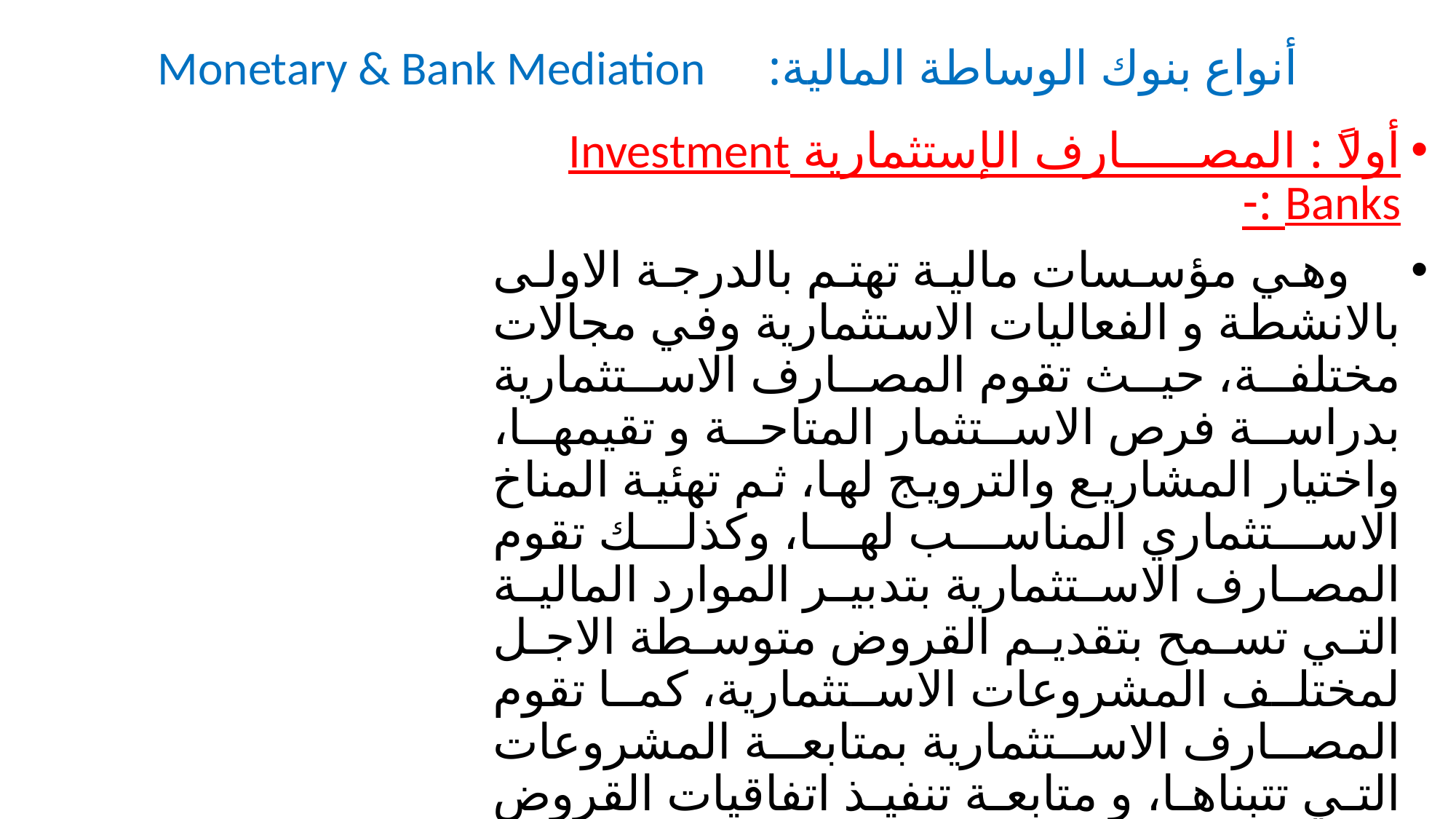

# أنواع بنوك الوساطة المالية:     Monetary & Bank Mediation
أولاً : المصارف الإستثمارية Investment Banks :-
    وهي مؤسسات مالية تهتم بالدرجة الاولى بالانشطة و الفعاليات الاستثمارية وفي مجالات مختلفة، حيث تقوم المصارف الاستثمارية بدراسة فرص الاستثمار المتاحة و تقيمها، واختيار المشاريع والترويج لها، ثم تهئية المناخ الاستثماري المناسب لها، وكذلك تقوم المصارف الاستثمارية بتدبير الموارد المالية التي تسمح بتقديم القروض متوسطة الاجل لمختلف المشروعات الاستثمارية، كما تقوم المصارف الاستثمارية بمتابعة المشروعات التي تتبناها، و متابعة تنفيذ اتفاقيات القروض التي عقدتها مع المشروعات المقترضة وغيرها من الاعمال المتعددة التي تعتمدها المصارف الاستثمارية كشراء او اصدار الاوراق المالية.